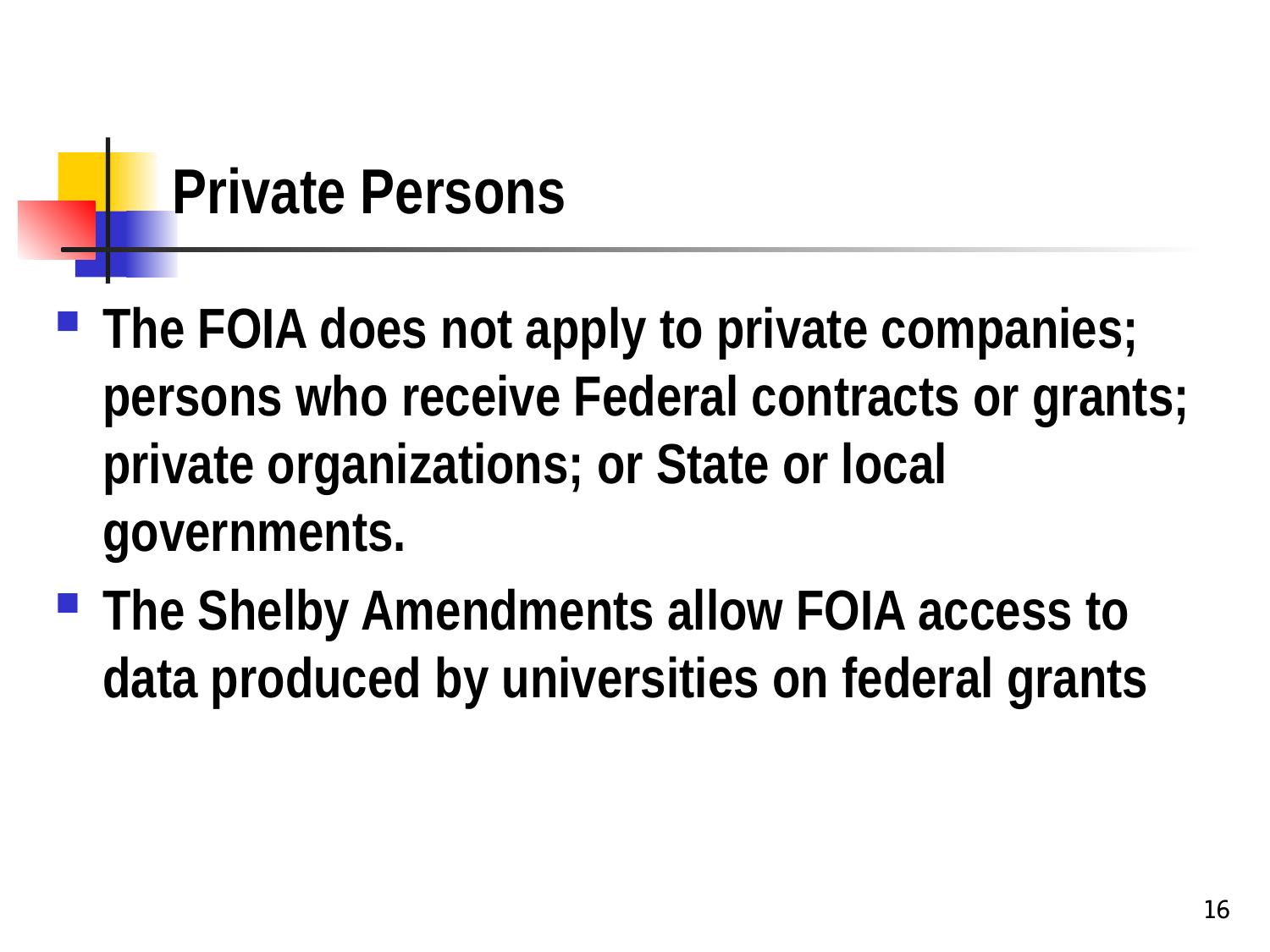

# Private Persons
The FOIA does not apply to private companies; persons who receive Federal contracts or grants; private organizations; or State or local governments.
The Shelby Amendments allow FOIA access to data produced by universities on federal grants
16